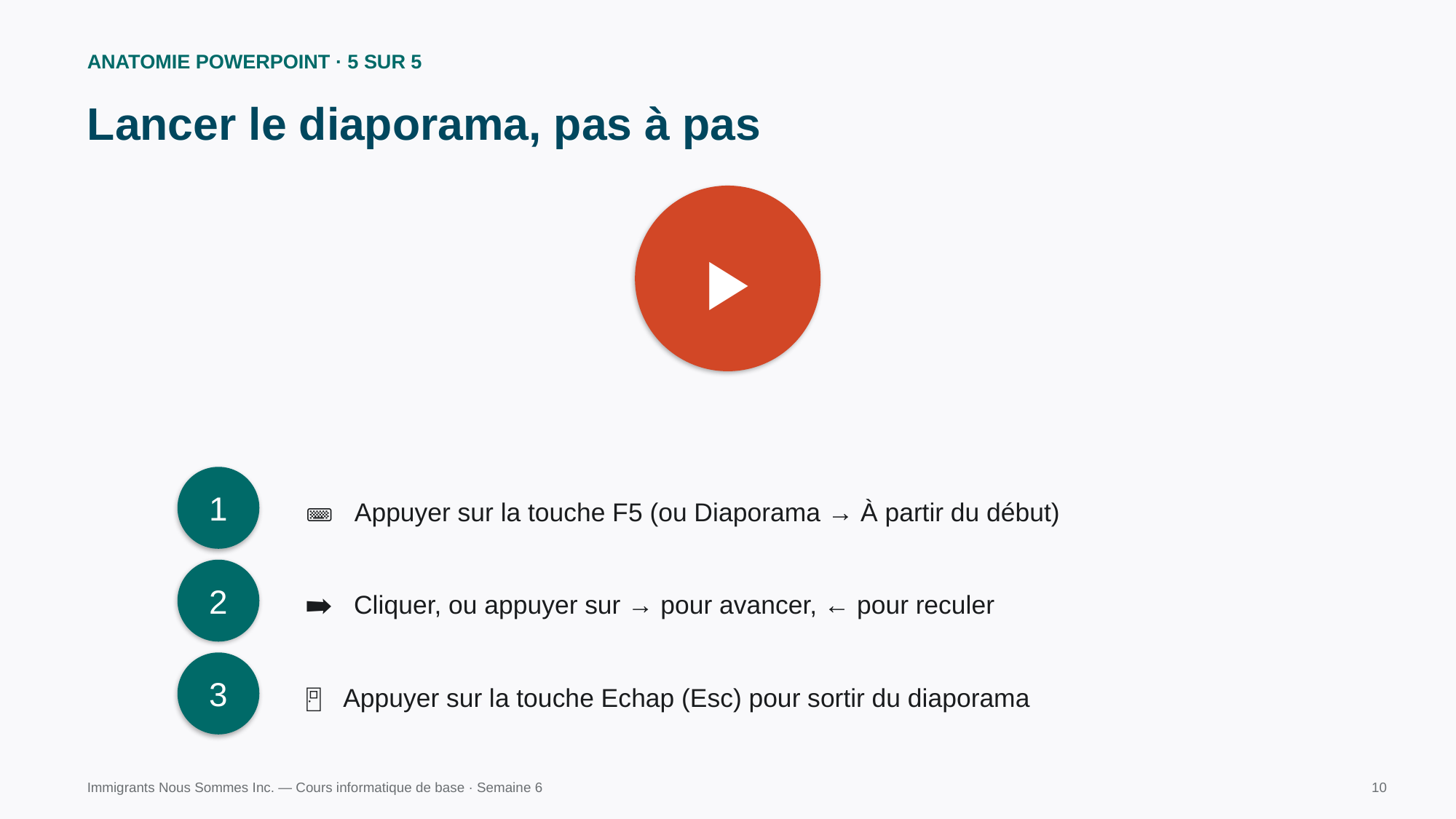

ANATOMIE POWERPOINT · 5 SUR 5
Lancer le diaporama, pas à pas
▶️
1
⌨️   Appuyer sur la touche F5 (ou Diaporama → À partir du début)
2
➡️   Cliquer, ou appuyer sur → pour avancer, ← pour reculer
3
🚪   Appuyer sur la touche Echap (Esc) pour sortir du diaporama
Immigrants Nous Sommes Inc. — Cours informatique de base · Semaine 6
10